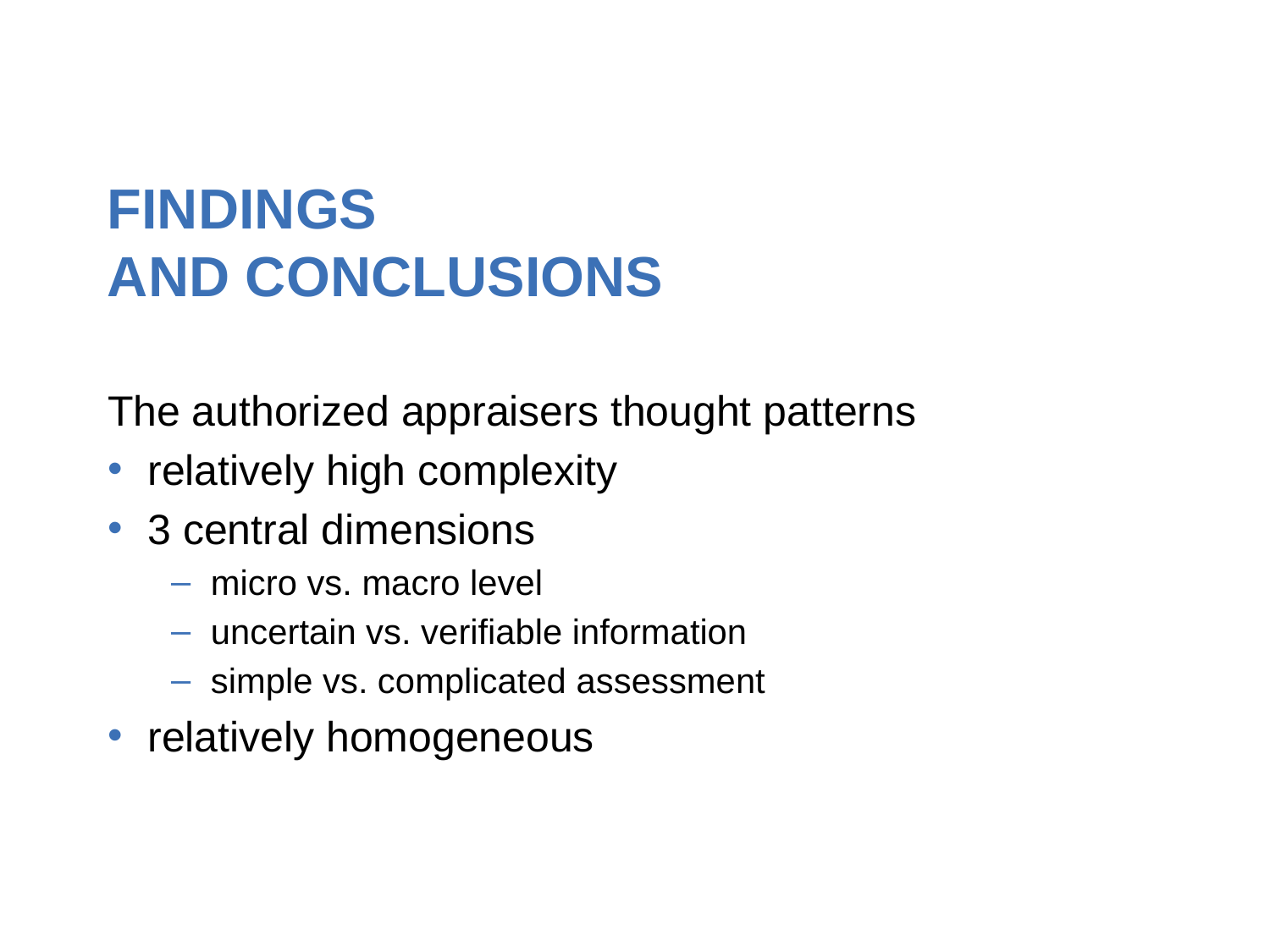

# Findings and conclusions
The authorized appraisers thought patterns
relatively high complexity
3 central dimensions
micro vs. macro level
uncertain vs. verifiable information
simple vs. complicated assessment
relatively homogeneous